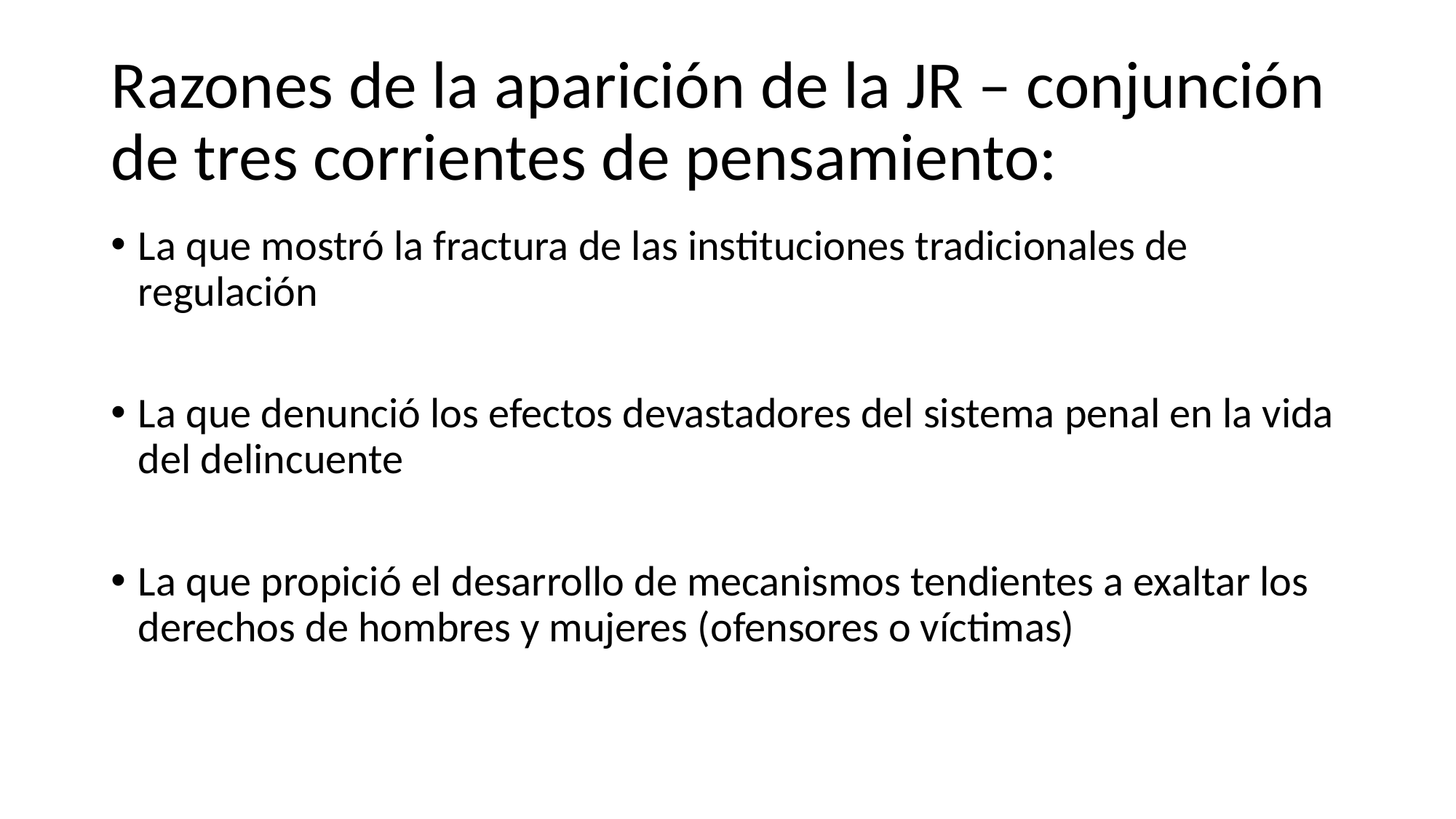

# Razones de la aparición de la JR – conjunción de tres corrientes de pensamiento:
La que mostró la fractura de las instituciones tradicionales de regulación

La que denunció los efectos devastadores del sistema penal en la vida del delincuente

La que propició el desarrollo de mecanismos tendientes a exaltar los derechos de hombres y mujeres (ofensores o víctimas)